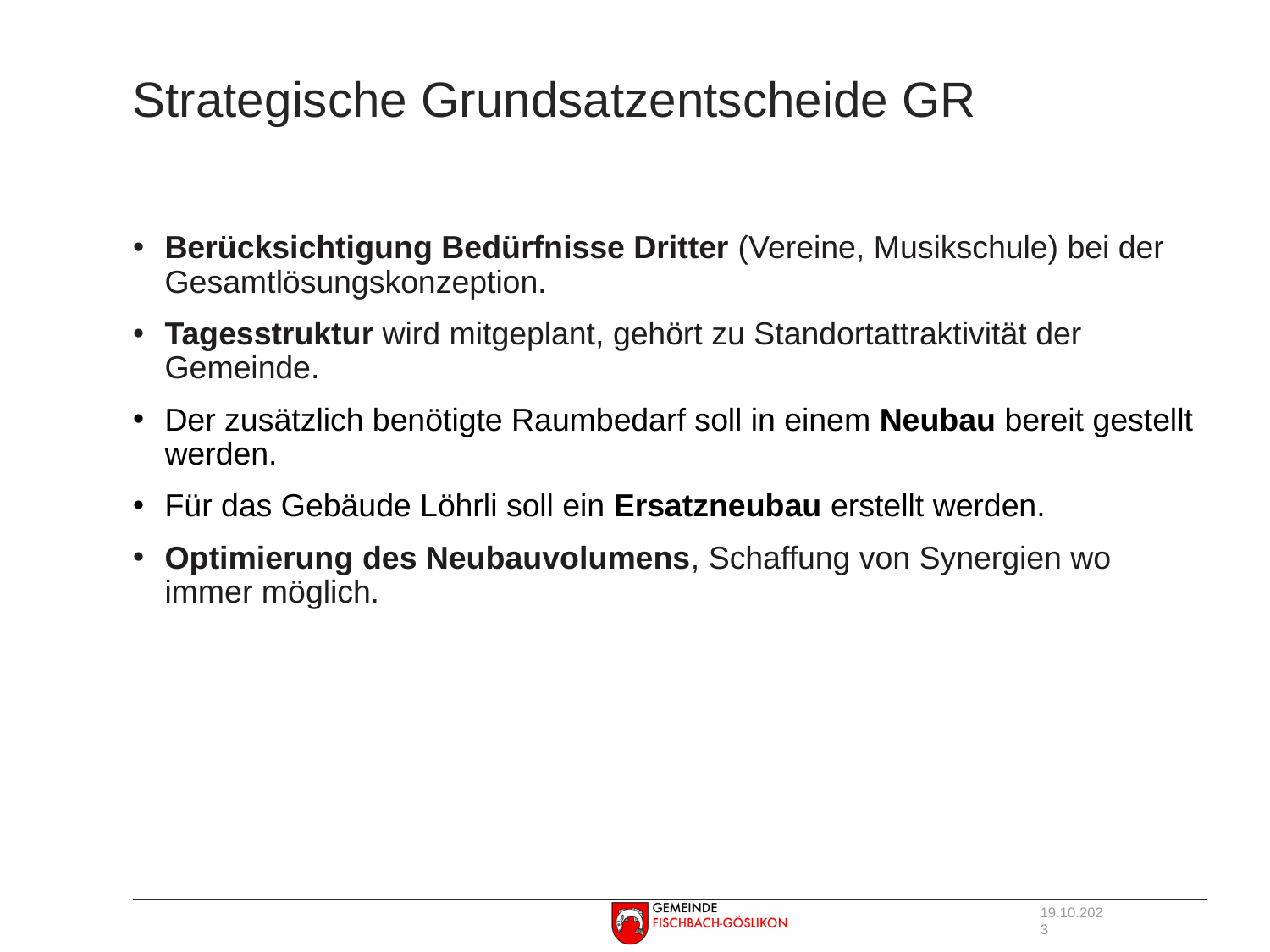

# Strategische Grundsatzentscheide GR
Berücksichtigung Bedürfnisse Dritter (Vereine, Musikschule) bei der Gesamtlösungskonzeption.
Tagesstruktur wird mitgeplant, gehört zu Standortattraktivität der Gemeinde.
Der zusätzlich benötigte Raumbedarf soll in einem Neubau bereit gestellt werden.
Für das Gebäude Löhrli soll ein Ersatzneubau erstellt werden.
Optimierung des Neubauvolumens, Schaffung von Synergien wo immer möglich.

19.10.2023